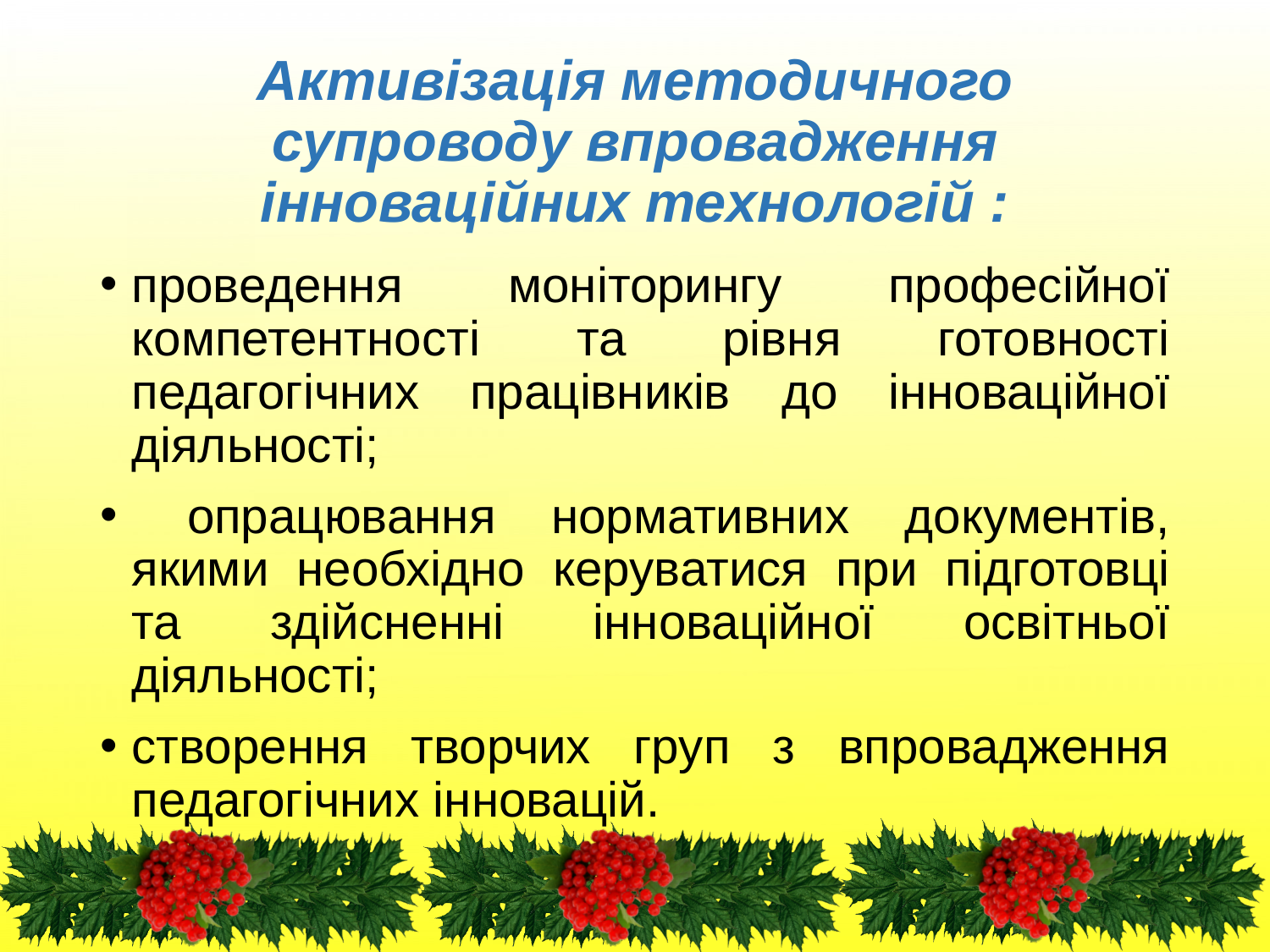

# Активізація методичного супроводу впровадження інноваційних технологій :
проведення моніторингу професійної компетентності та рівня готовності педагогічних працівників до інноваційної діяльності;
 опрацюван­ня нормативних документів, якими необхідно ке­руватися при підготовці та здійсненні інноваційної освітньої діяльності;
створення творчих груп з впровадження педагогічних інновацій.